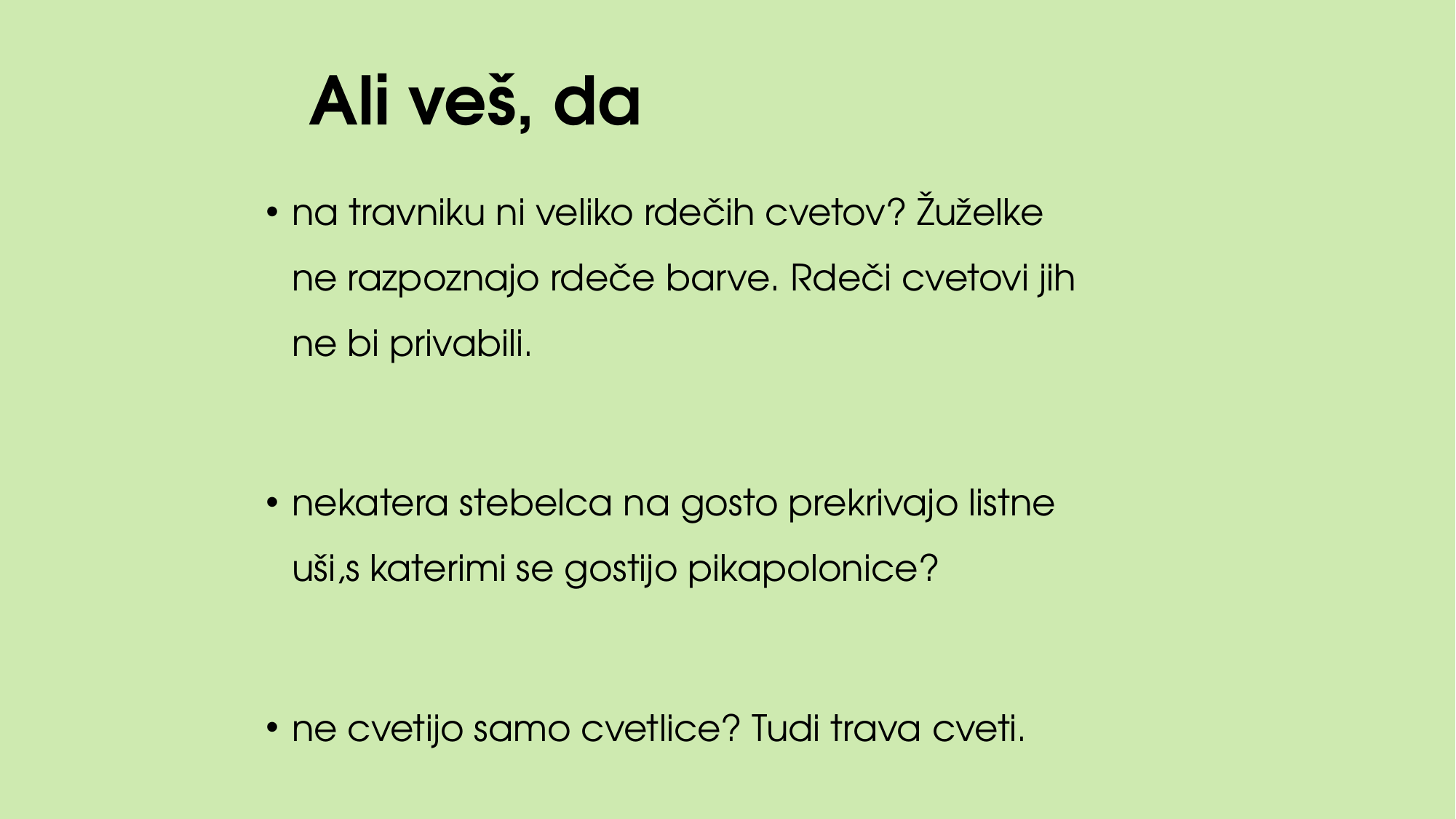

# Ali veš, da
na travniku ni veliko rdečih cvetov? Žuželke ne razpoznajo rdeče barve. Rdeči cvetovi jih ne bi privabili.

nekatera stebelca na gosto prekrivajo listne uši,s katerimi se gostijo pikapolonice?

ne cvetijo samo cvetlice? Tudi trava cveti.